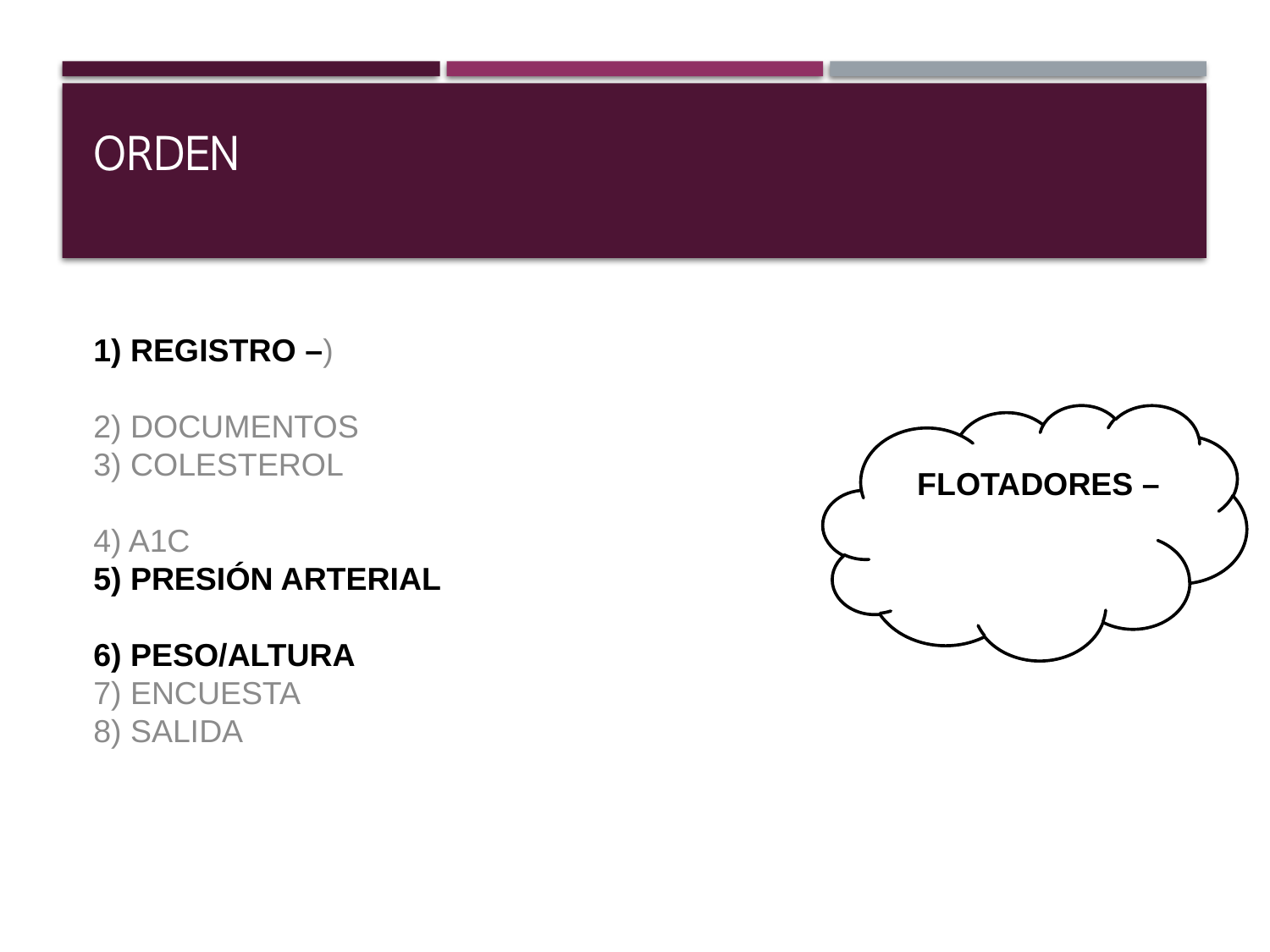

# ORDEN
1) REGISTRO –)

2) DOCUMENTOS
3) COLESTEROL

4) A1C
5) PRESIÓN ARTERIAL

6) PESO/ALTURA
7) ENCUESTA
8) SALIDA

FLOTADORES –